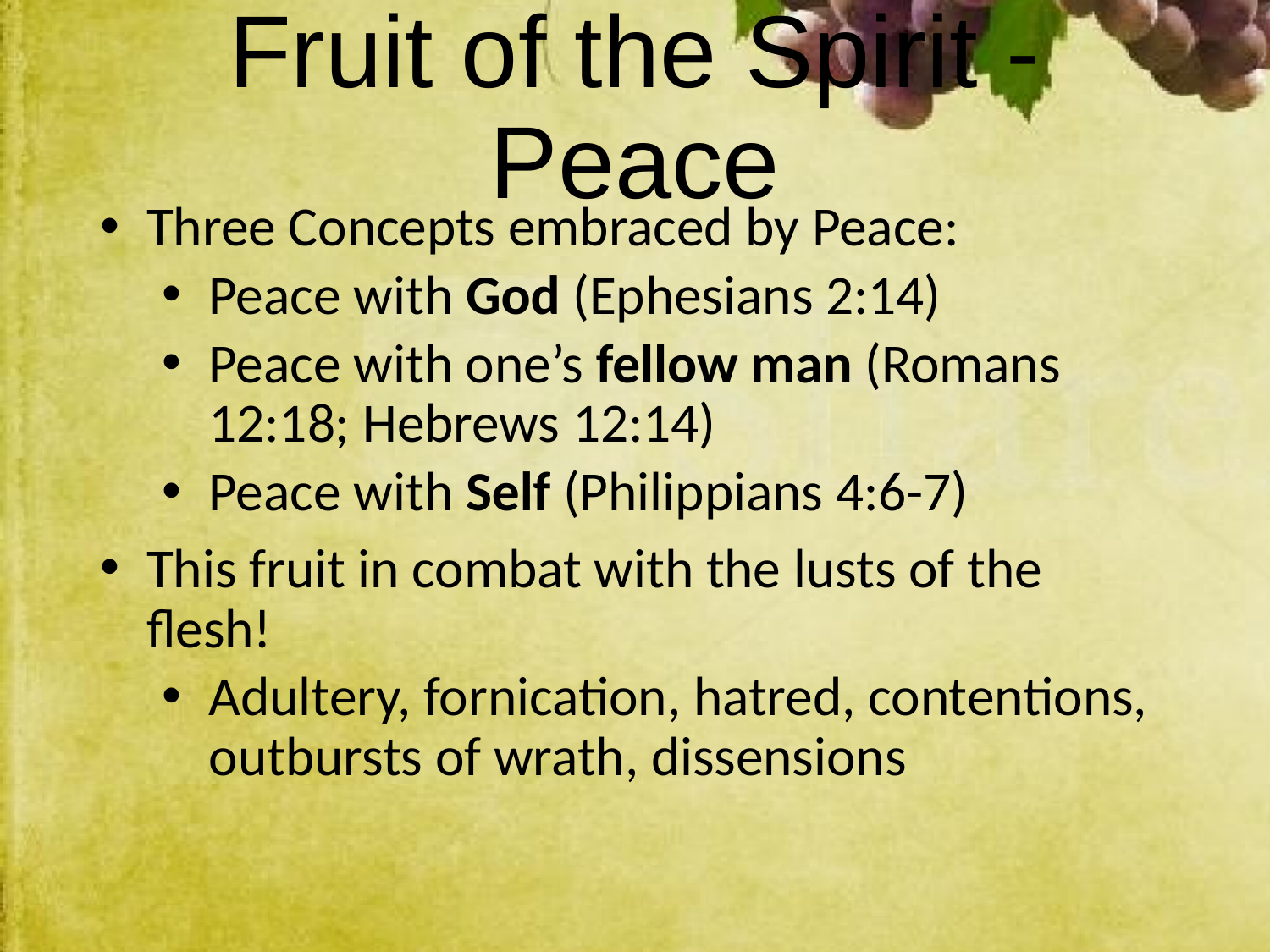

# Fruit of the Spirit - Peace
Three Concepts embraced by Peace:
Peace with God (Ephesians 2:14)
Peace with one’s fellow man (Romans 12:18; Hebrews 12:14)
Peace with Self (Philippians 4:6-7)
This fruit in combat with the lusts of the flesh!
Adultery, fornication, hatred, contentions, outbursts of wrath, dissensions